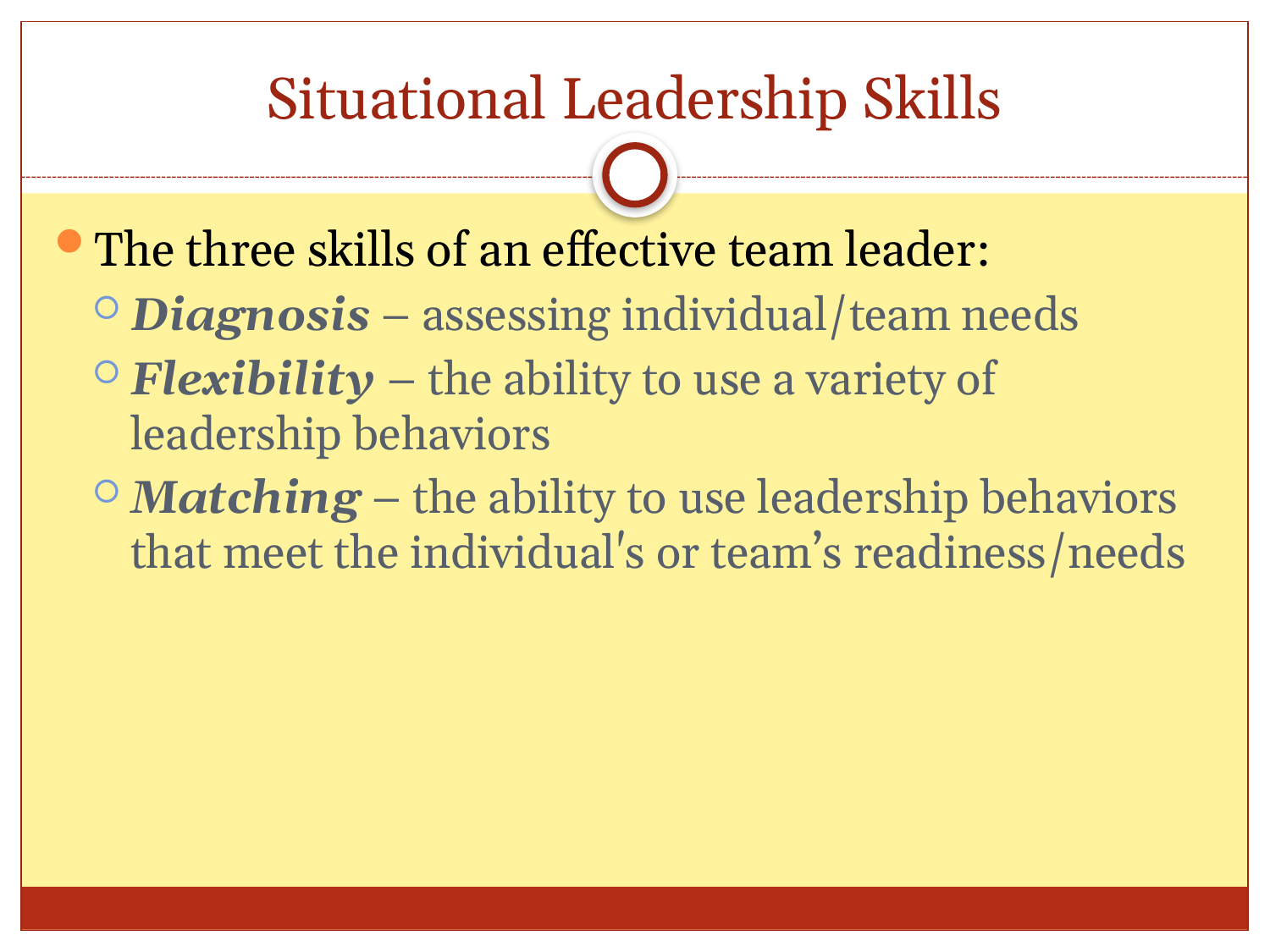

# Situational Leadership Skills
The three skills of an effective team leader:
Diagnosis – assessing individual/team needs
Flexibility – the ability to use a variety of leadership behaviors
Matching – the ability to use leadership behaviors that meet the individual's or team’s readiness/needs